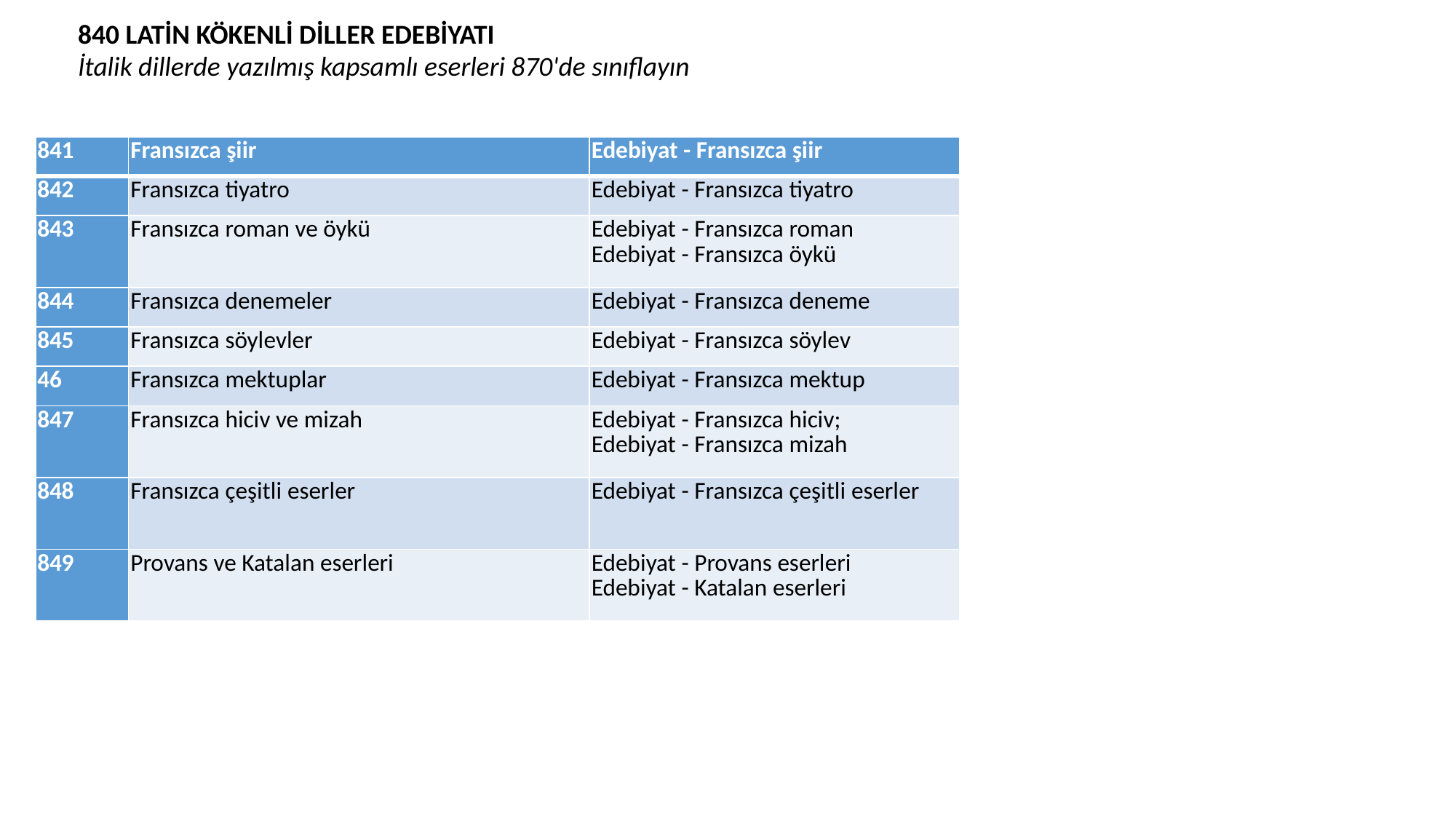

840 LATİN KÖKENLİ DİLLER EDEBİYATI
İtalik dillerde yazılmış kapsamlı eserleri 870'de sınıflayın
#
| 841 | Fransızca şiir | Edebiyat - Fransızca şiir |
| --- | --- | --- |
| 842 | Fransızca tiyatro | Edebiyat - Fransızca tiyatro |
| 843 | Fransızca roman ve öykü | Edebiyat - Fransızca roman Edebiyat - Fransızca öykü |
| 844 | Fransızca denemeler | Edebiyat - Fransızca deneme |
| 845 | Fransızca söylevler | Edebiyat - Fransızca söylev |
| 46 | Fransızca mektuplar | Edebiyat - Fransızca mektup |
| 847 | Fransızca hiciv ve mizah | Edebiyat - Fransızca hiciv; Edebiyat - Fransızca mizah |
| 848 | Fransızca çeşitli eserler | Edebiyat - Fransızca çeşitli eserler |
| 849 | Provans ve Katalan eserleri | Edebiyat - Provans eserleri Edebiyat - Katalan eserleri |